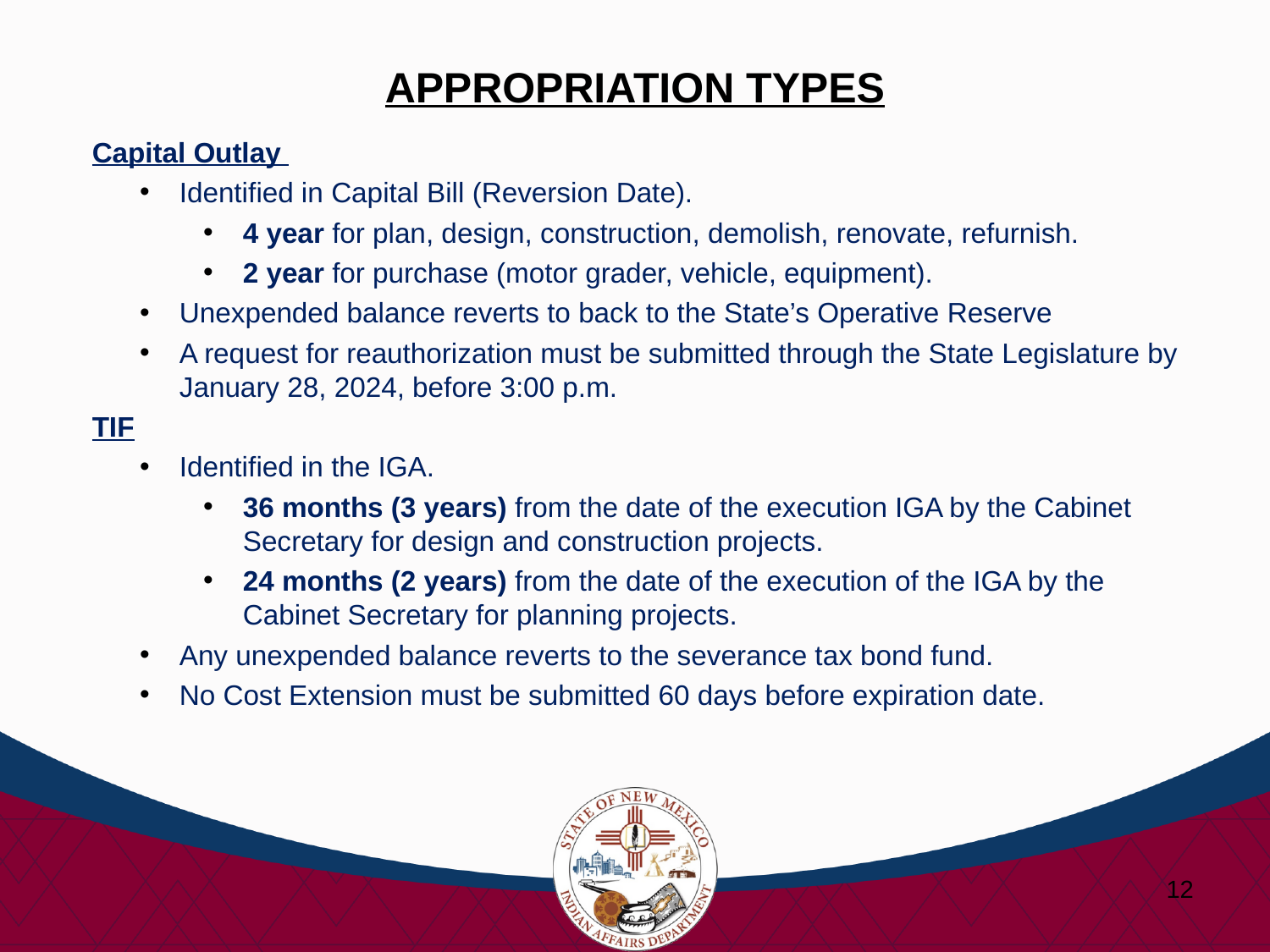

# APPROPRIATION TYPES
Capital Outlay
Identified in Capital Bill (Reversion Date).
4 year for plan, design, construction, demolish, renovate, refurnish.
2 year for purchase (motor grader, vehicle, equipment).
Unexpended balance reverts to back to the State’s Operative Reserve
A request for reauthorization must be submitted through the State Legislature by January 28, 2024, before 3:00 p.m.
TIF
Identified in the IGA.
36 months (3 years) from the date of the execution IGA by the Cabinet Secretary for design and construction projects.
24 months (2 years) from the date of the execution of the IGA by the Cabinet Secretary for planning projects.
Any unexpended balance reverts to the severance tax bond fund.
No Cost Extension must be submitted 60 days before expiration date.

12